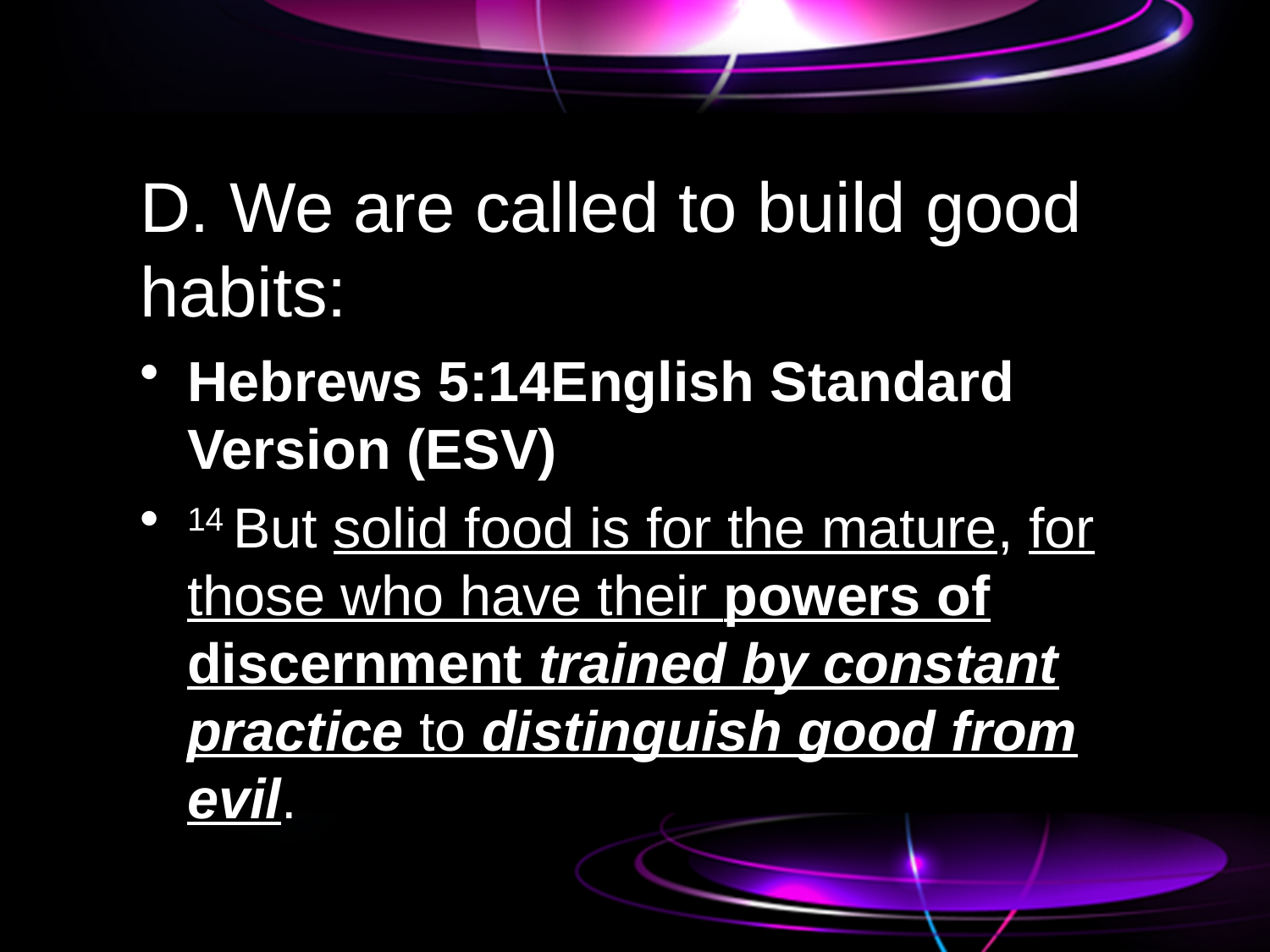

# D. We are called to build good habits:
Hebrews 5:14English Standard Version (ESV)
14 But solid food is for the mature, for those who have their powers of discernment trained by constant practice to distinguish good from evil.